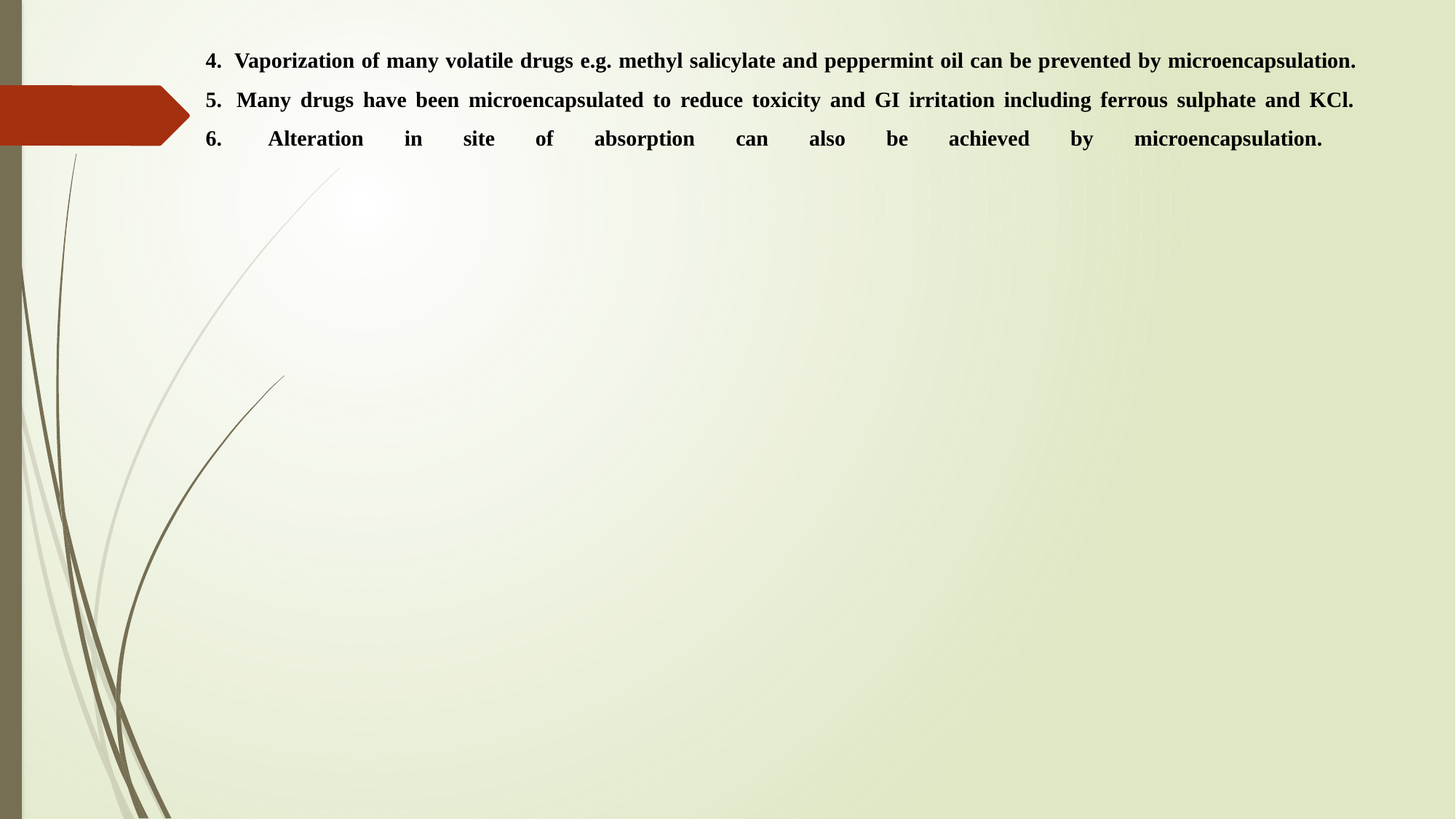

# 4.  Vaporization of many volatile drugs e.g. methyl salicylate and peppermint oil can be prevented by microencapsulation. 5.  Many drugs have been microencapsulated to reduce toxicity and GI irritation including ferrous sulphate and KCl. 6.  Alteration in site of absorption can also be achieved by microencapsulation.